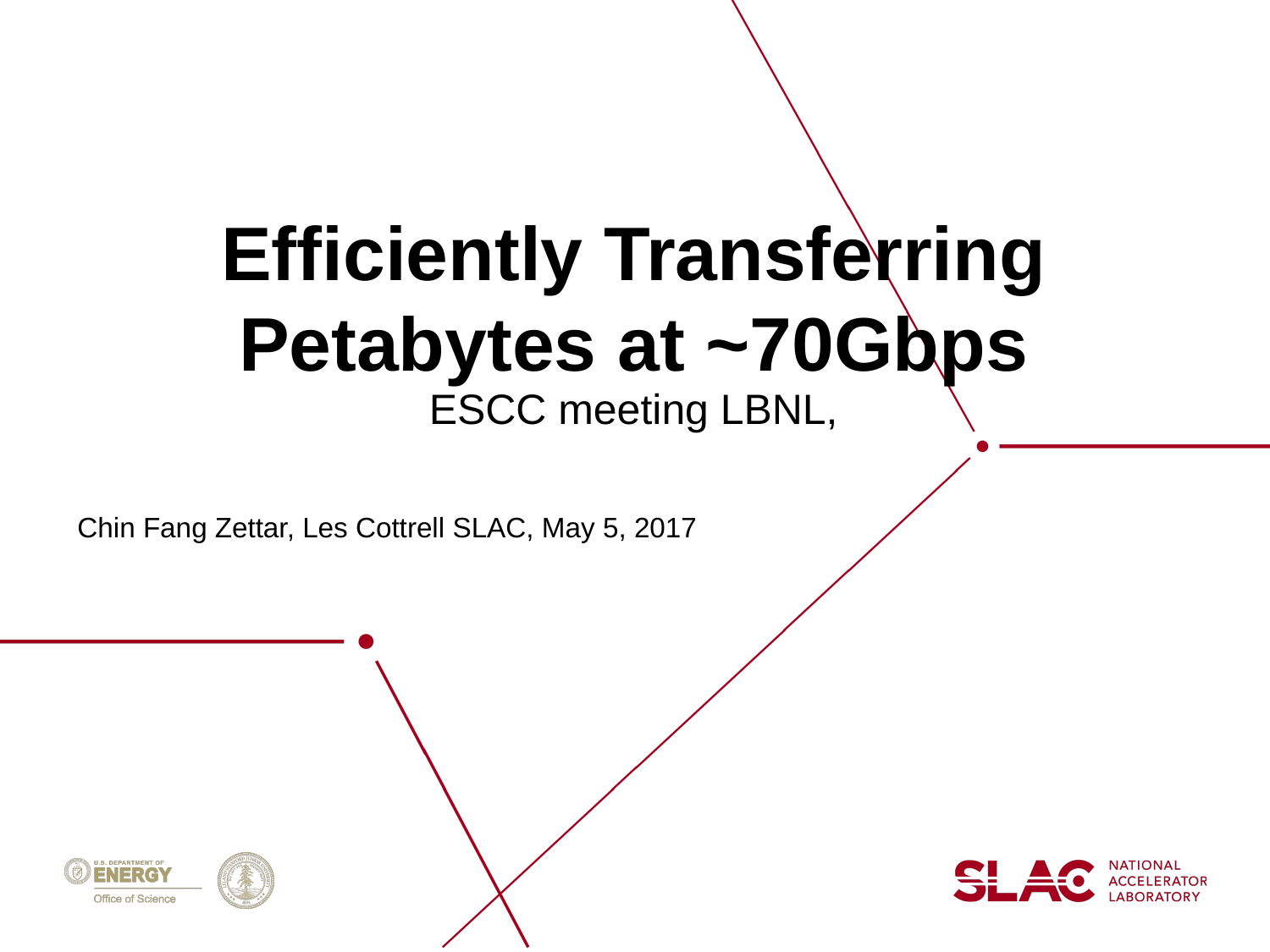

# Efficiently Transferring Petabytes at ~70Gbps
ESCC meeting LBNL,

Chin Fang Zettar, Les Cottrell SLAC, May 5, 2017